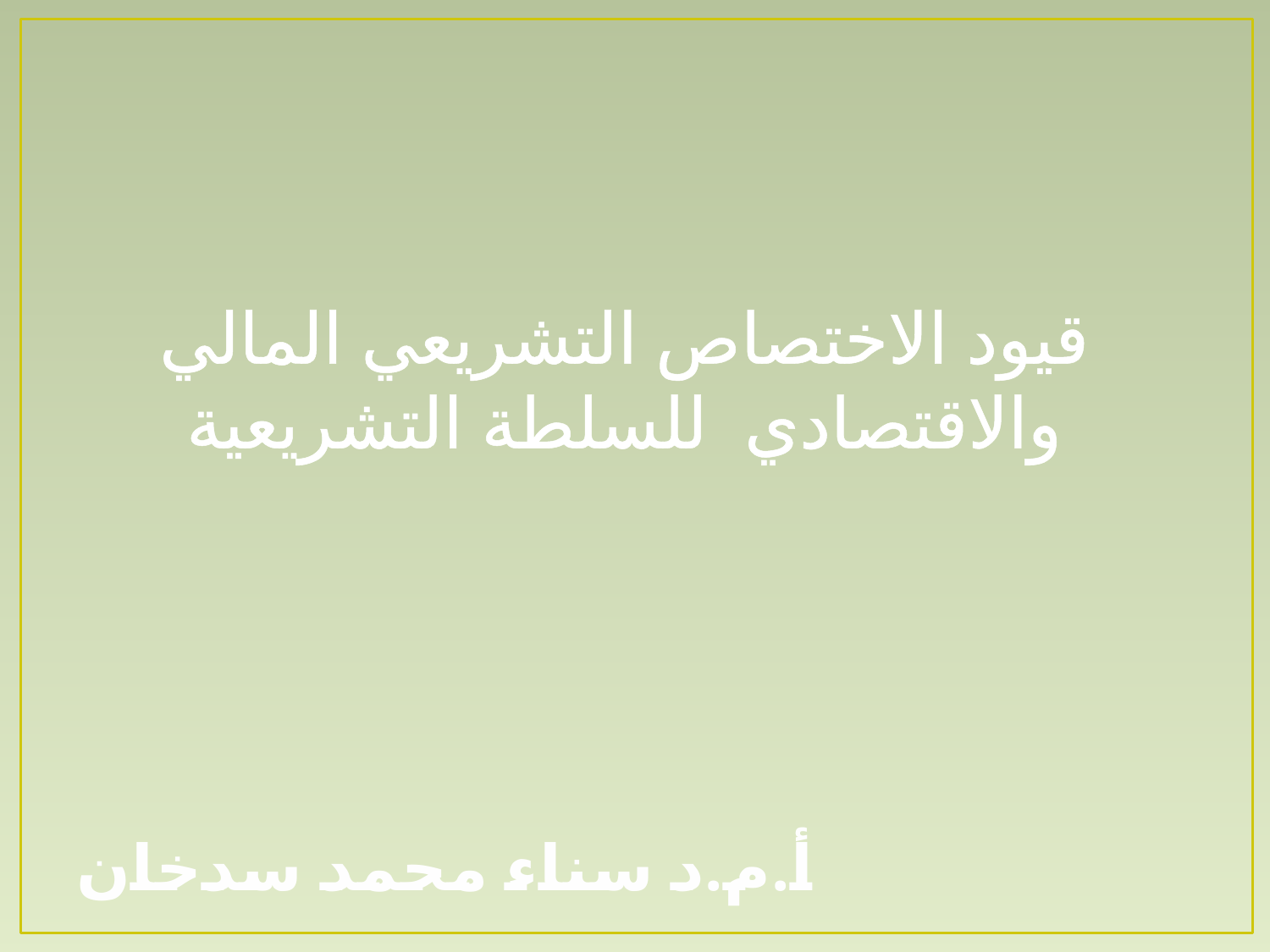

قيود الاختصاص التشريعي المالي والاقتصادي  للسلطة التشريعية
# أ.م.د سناء محمد سدخان